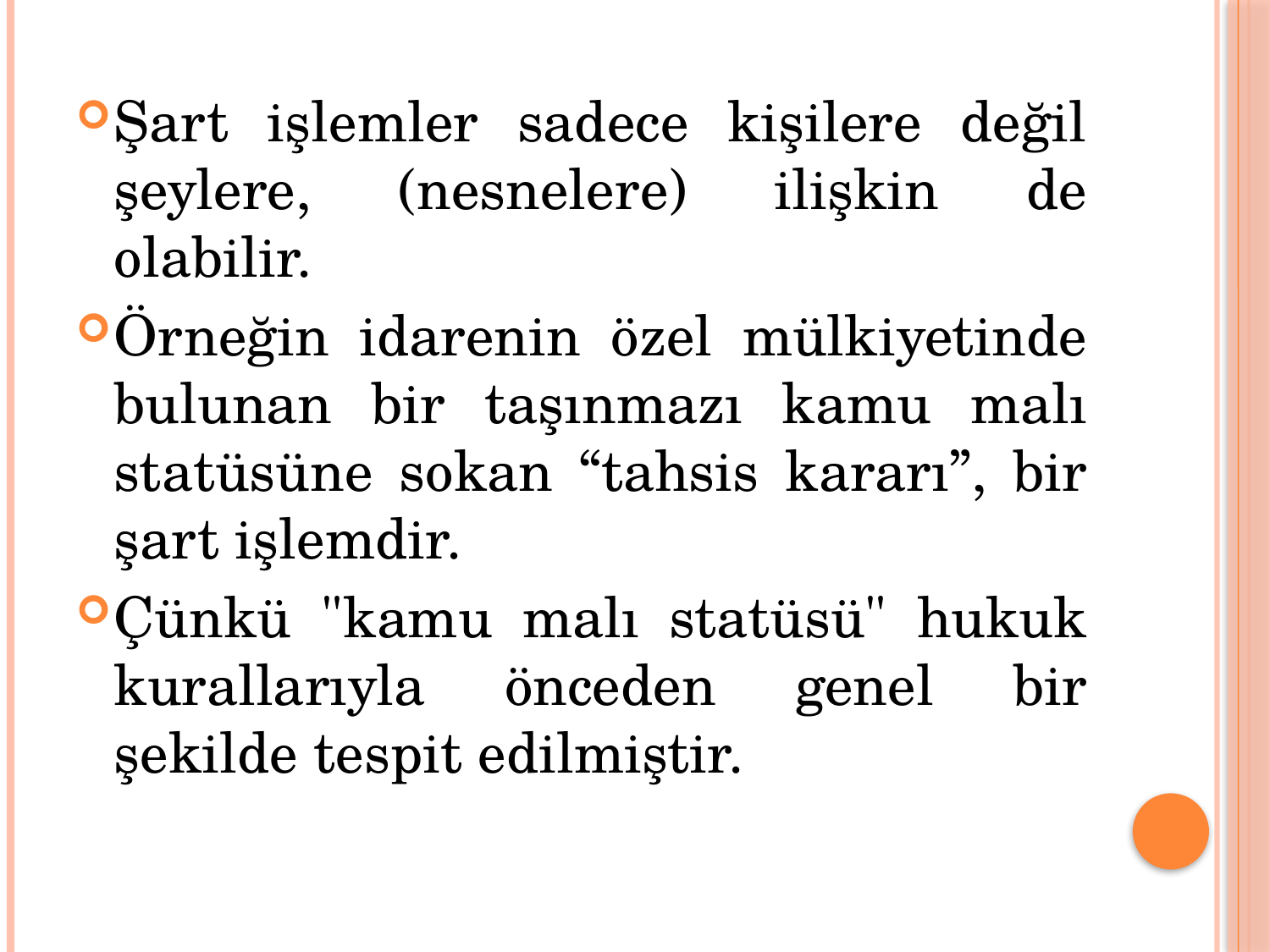

Şart işlemler sadece kişilere değil şeylere, (nesnelere) ilişkin de olabilir.
Örneğin idarenin özel mülkiyetinde bulunan bir taşınmazı kamu malı statüsüne sokan “tahsis kararı”, bir şart işlemdir.
Çünkü "kamu malı statüsü" hukuk kurallarıyla önceden genel bir şekilde tespit edilmiştir.